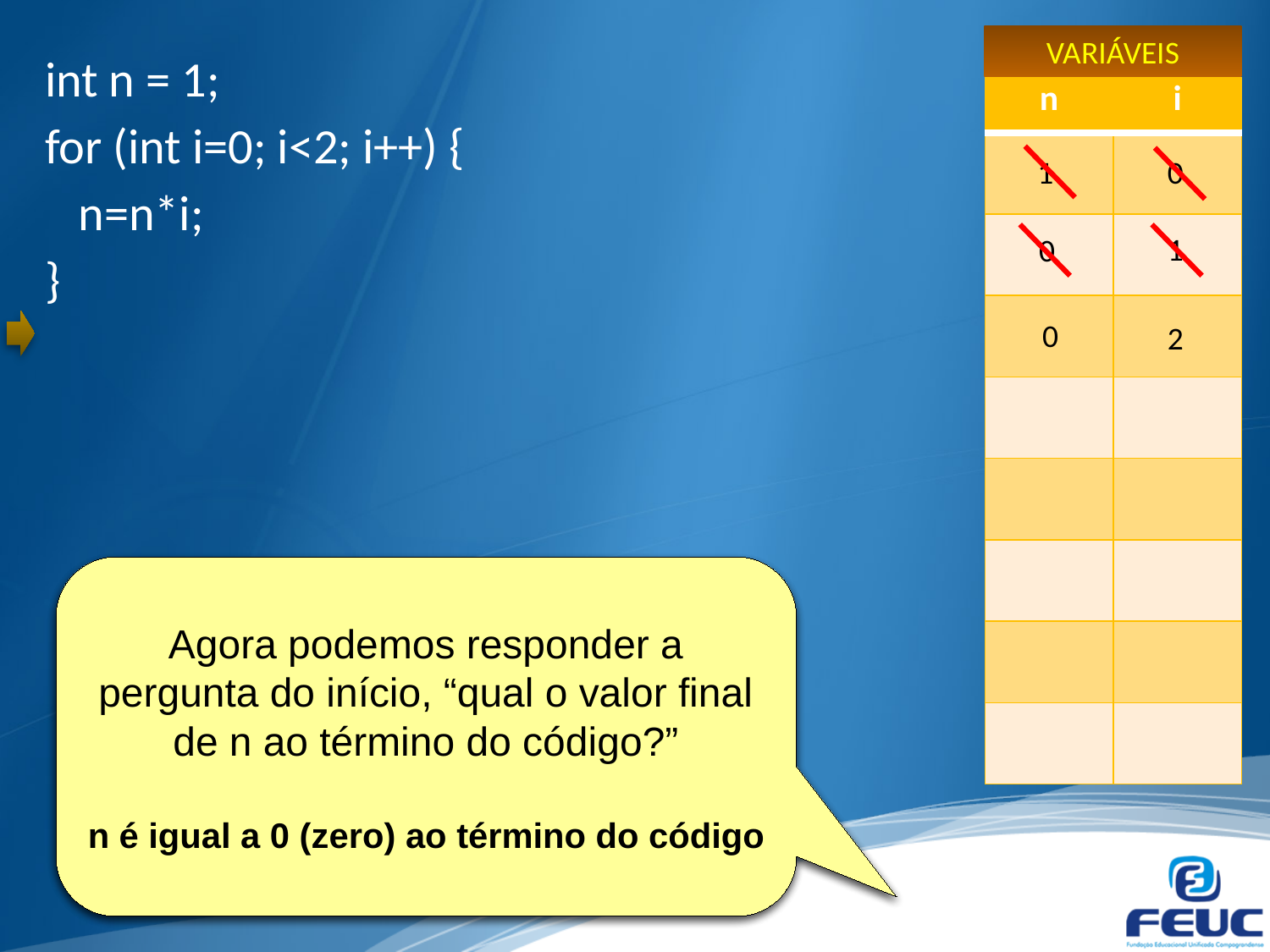

VARIÁVEIS
int n = 1;
for (int i=0; i<2; i++) {
   n=n*i;
}
| n | i |
| --- | --- |
|  |  |
|  |  |
|  |  |
|  |  |
|  |  |
|  |  |
|  |  |
|  |  |
1
0
1
0
0

2
Porém agora chegamos ao final do laço for, já que o valor de i não é menor que 2. Então encerramos a execução do código por não ter mais instruções.
Agora podemos responder a pergunta do início, “qual o valor final de n ao término do código?”

n é igual a 0 (zero) ao término do código